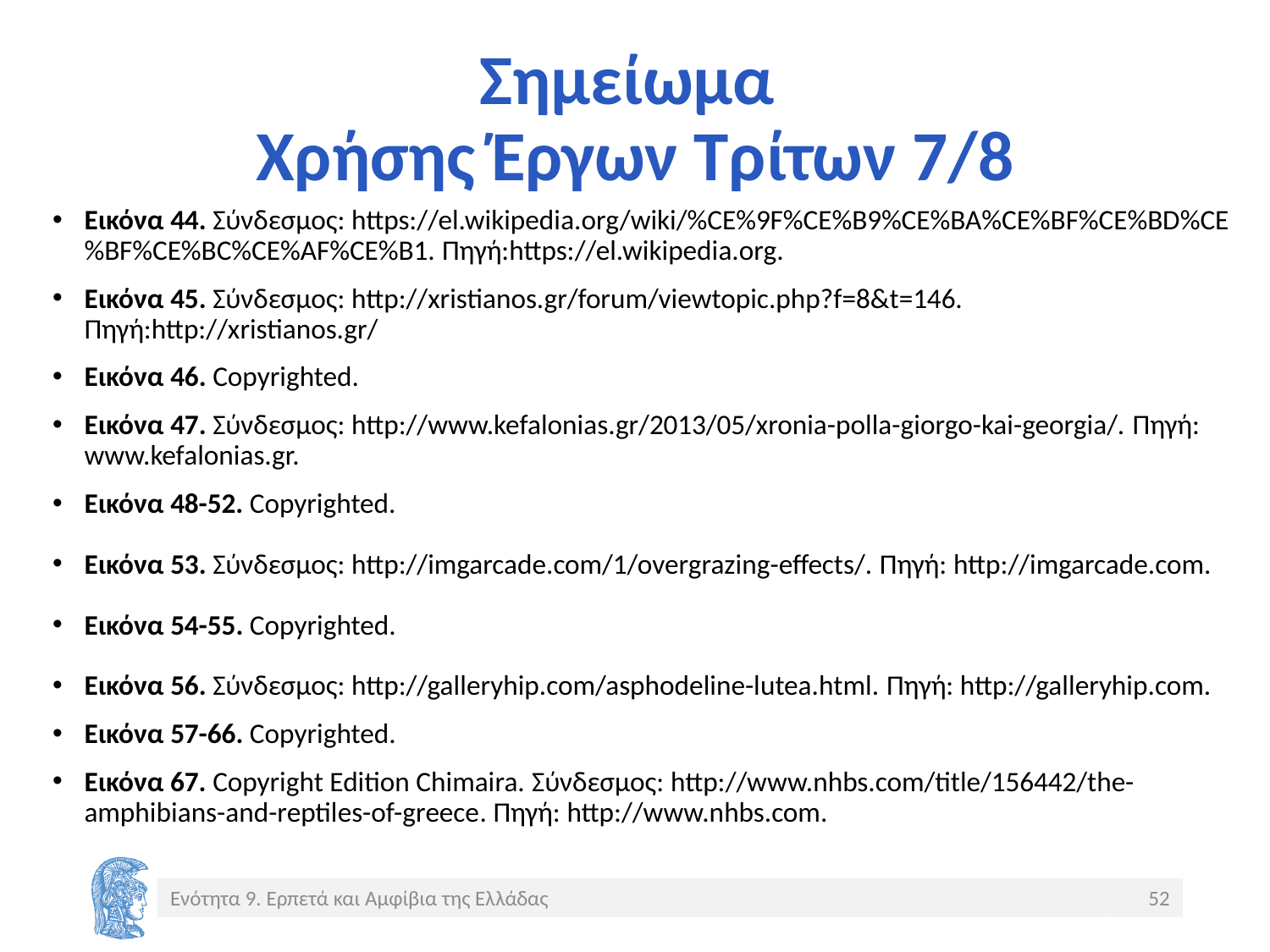

# Σημείωμα Χρήσης Έργων Τρίτων 7/8
Εικόνα 44. Σύνδεσμος: https://el.wikipedia.org/wiki/%CE%9F%CE%B9%CE%BA%CE%BF%CE%BD%CE%BF%CE%BC%CE%AF%CE%B1. Πηγή:https://el.wikipedia.org.
Εικόνα 45. Σύνδεσμος: http://xristianos.gr/forum/viewtopic.php?f=8&t=146. Πηγή:http://xristianos.gr/
Εικόνα 46. Copyrighted.
Eικόνα 47. Σύνδεσμος: http://www.kefalonias.gr/2013/05/xronia-polla-giorgo-kai-georgia/. Πηγή: www.kefalonias.gr.
Εικόνα 48-52. Copyrighted.

Εικόνα 53. Σύνδεσμος: http://imgarcade.com/1/overgrazing-effects/. Πηγή: http://imgarcade.com.

Εικόνα 54-55. Copyrighted.

Εικόνα 56. Σύνδεσμος: http://galleryhip.com/asphodeline-lutea.html. Πηγή: http://galleryhip.com.
Εικόνα 57-66. Copyrighted.
Εικόνα 67. Copyright Edition Chimaira. Σύνδεσμος: http://www.nhbs.com/title/156442/the-amphibians-and-reptiles-of-greece. Πηγή: http://www.nhbs.com.

Ενότητα 9. Ερπετά και Αμφίβια της Ελλάδας
52